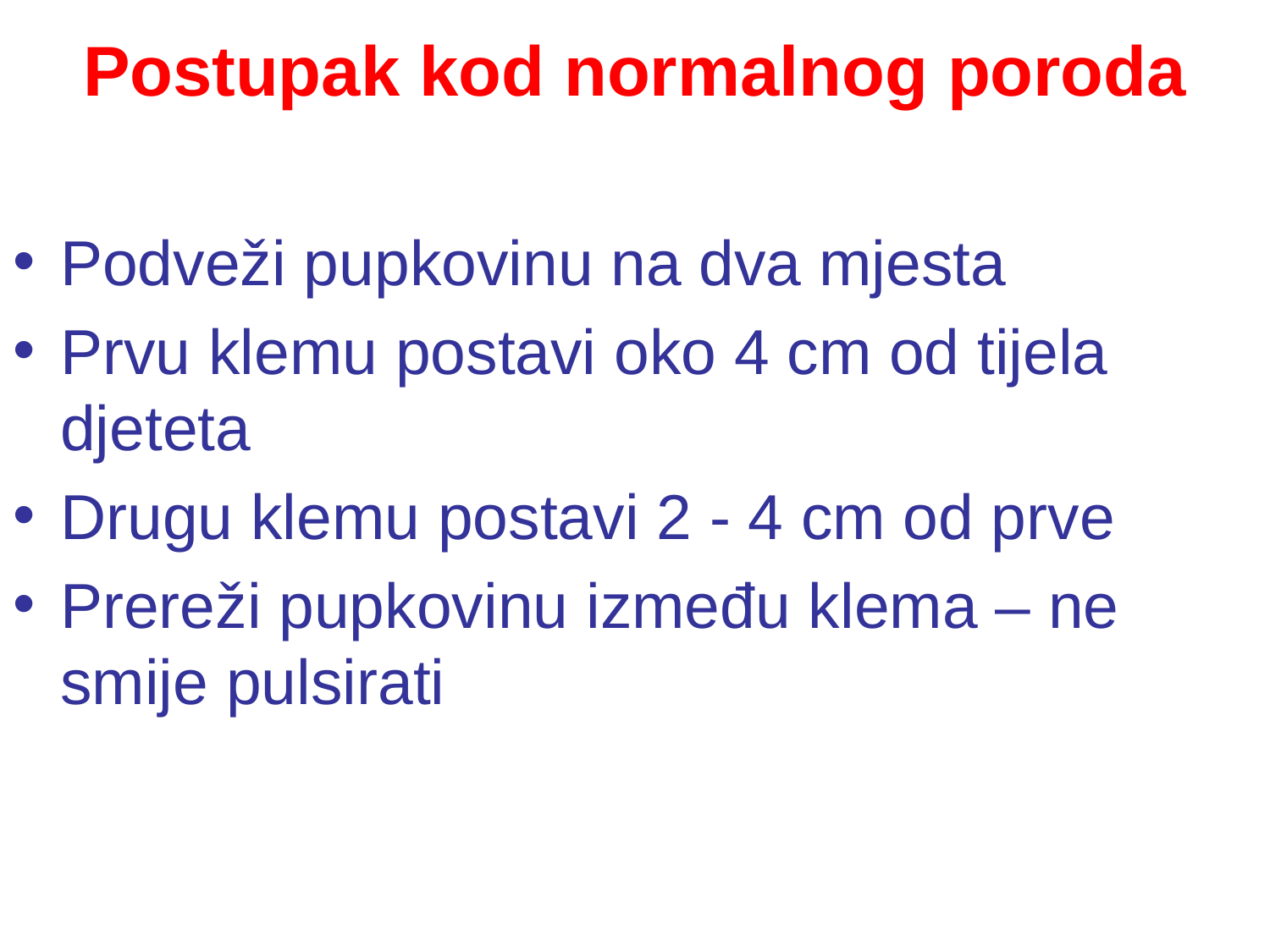

# Postupak kod normalnog poroda
Podveži pupkovinu na dva mjesta
Prvu klemu postavi oko 4 cm od tijela djeteta
Drugu klemu postavi 2 - 4 cm od prve
Prereži pupkovinu između klema – ne smije pulsirati